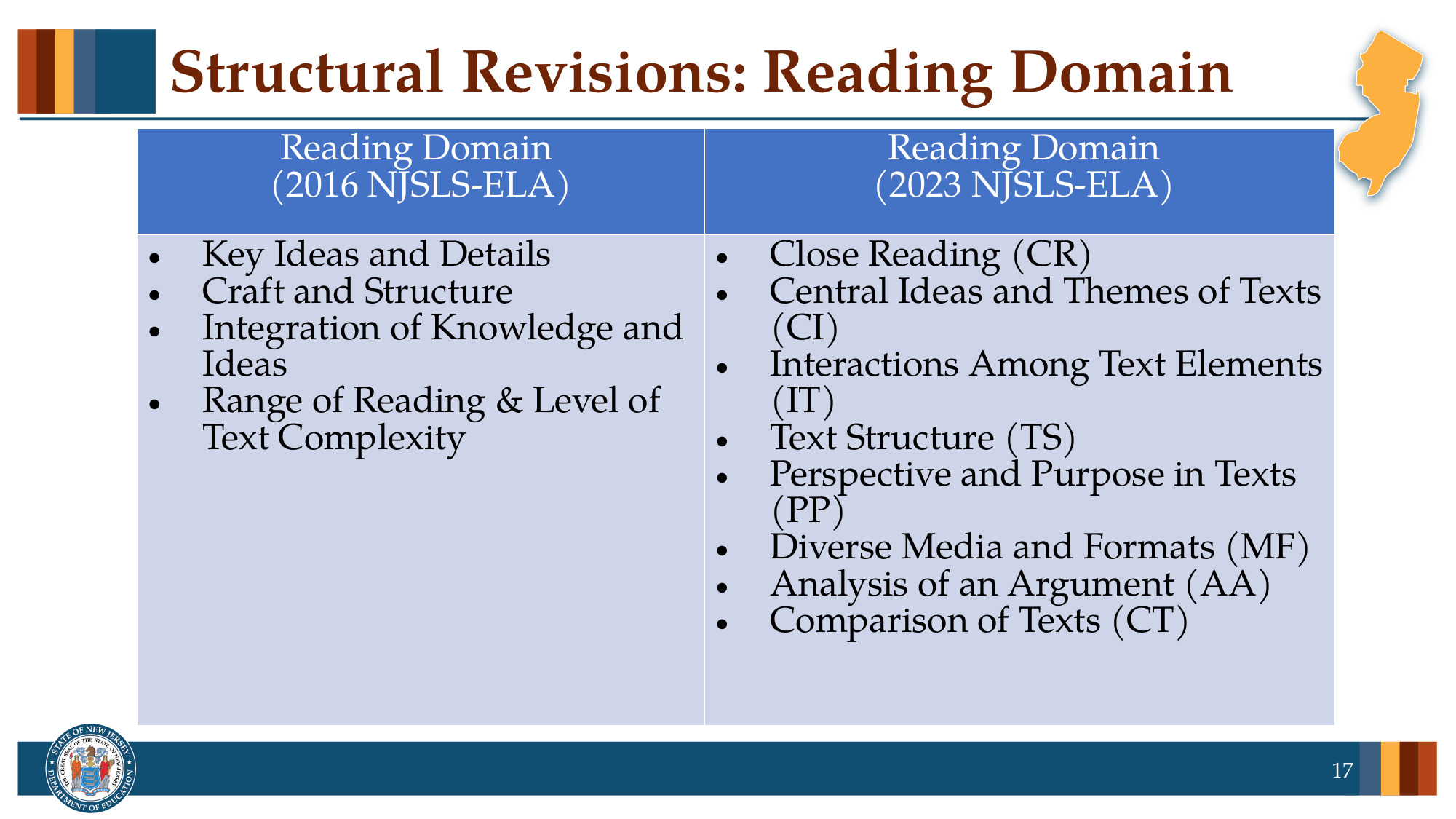

# Structural Revisions: Reading Domain
| Reading Domain  (2016 NJSLS-ELA) | Reading Domain  (2023 NJSLS-ELA) |
| --- | --- |
| Key Ideas and Details Craft and Structure Integration of Knowledge and Ideas Range of Reading & Level of Text Complexity | Close Reading (CR) Central Ideas and Themes of Texts (CI) Interactions Among Text Elements (IT) Text Structure (TS) Perspective and Purpose in Texts (PP) Diverse Media and Formats (MF) Analysis of an Argument (AA) Comparison of Texts (CT) |
Language Domain

17